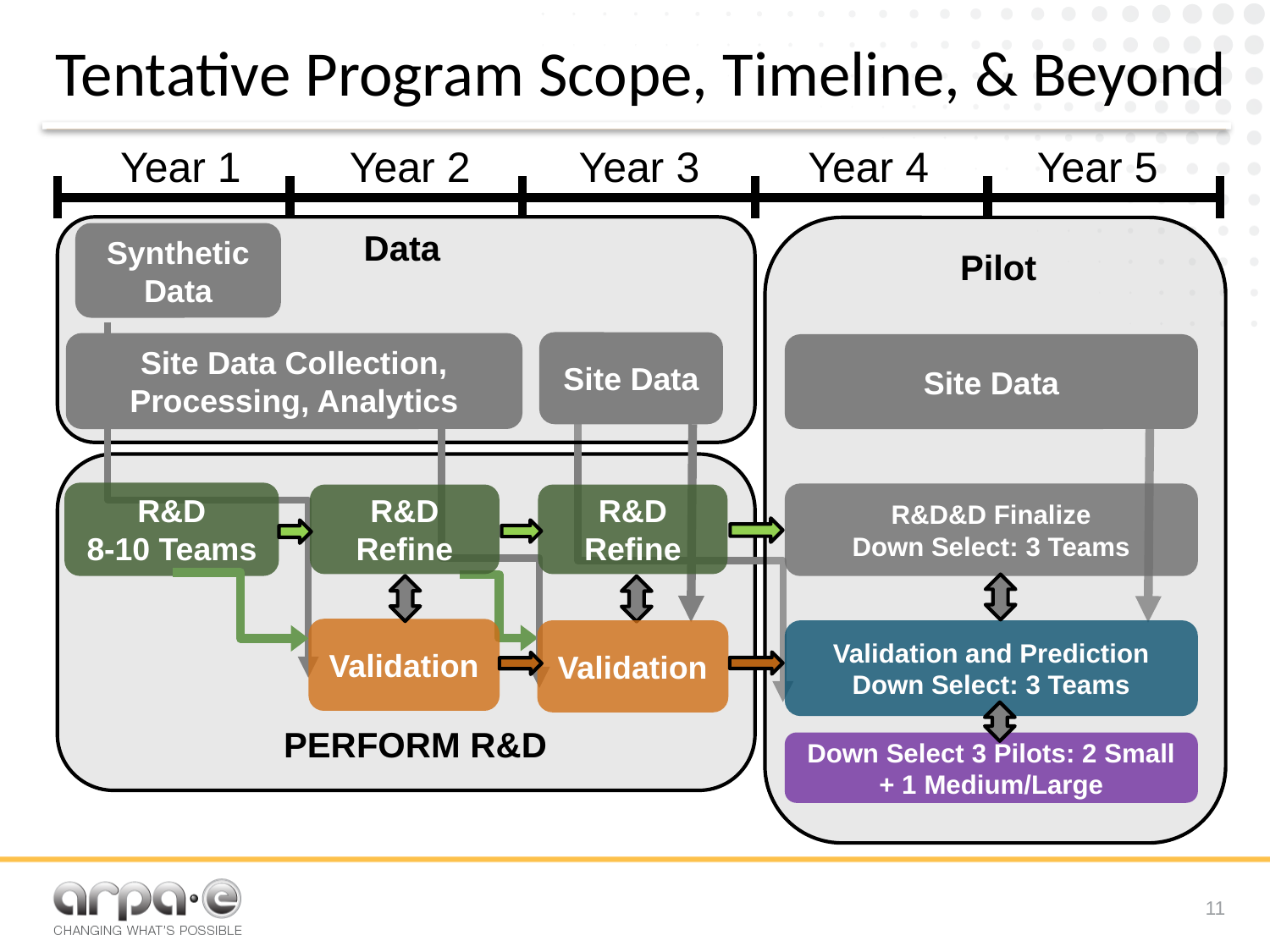

Tentative Program Scope, Timeline, & Beyond
Year 1
Year 2
Year 3
Year 4
Year 5

Data
Synthetic
Data
Pilot
Site Data
Site Data Collection, Processing, Analytics
Site Data

R&D
8-10 Teams
R&D&D Finalize
Down Select: 3 Teams
R&D
Refine
R&D
Refine

Validation
Validation
Validation and Prediction
Down Select: 3 Teams

PERFORM R&D
Down Select 3 Pilots: 2 Small + 1 Medium/Large
11